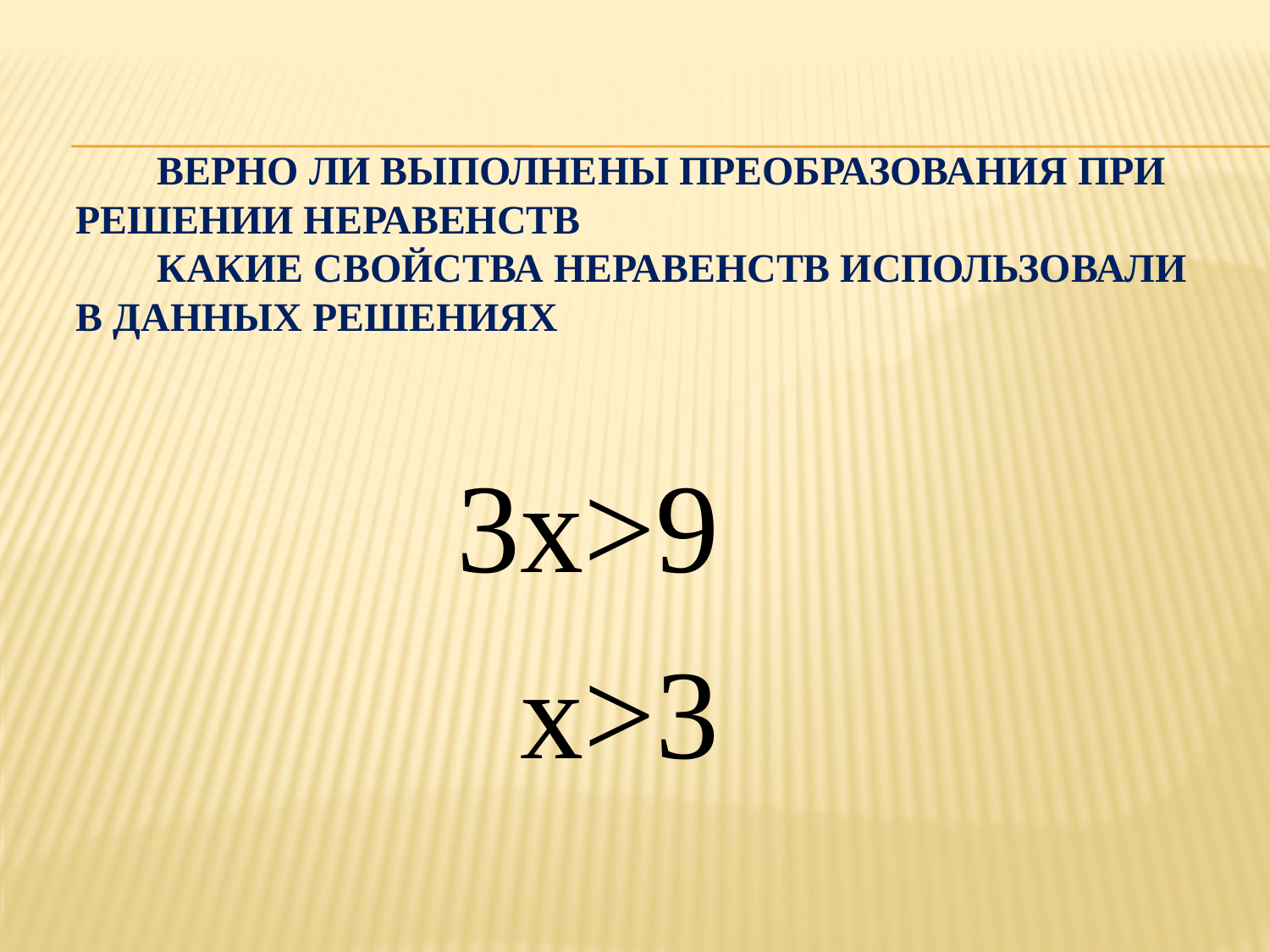

# Верно ли выполнены преобразования при решении неравенств Какие свойства неравенств использовали   в данных решениях
         3х>9
              х>3